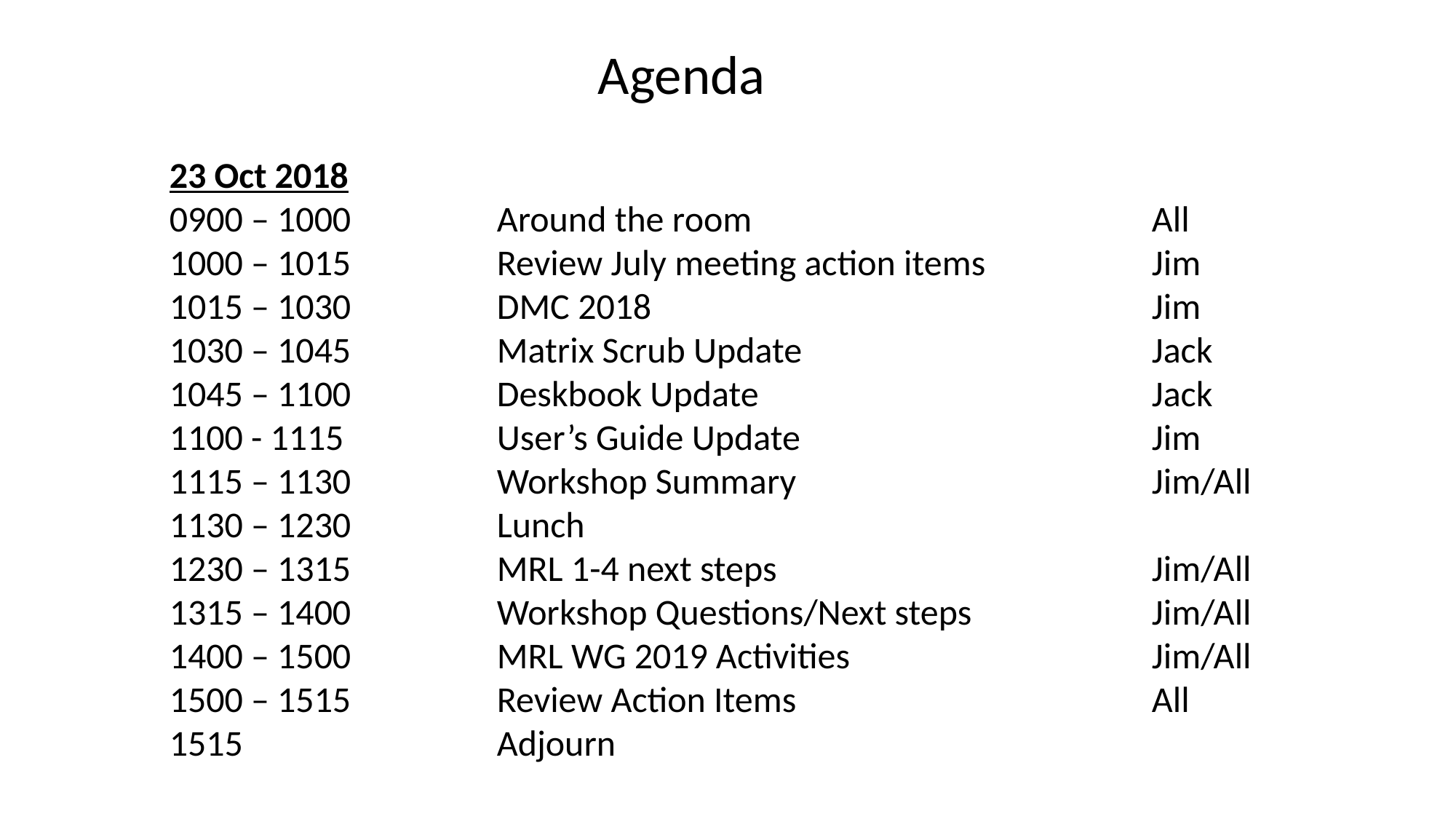

Agenda
23 Oct 2018
0900 – 1000		Around the room				All
1000 – 1015		Review July meeting action items		Jim
1015 – 1030		DMC 2018	 				Jim
1030 – 1045		Matrix Scrub Update		  		Jack
1045 – 1100		Deskbook Update				Jack
1100 - 1115		User’s Guide Update				Jim
1115 – 1130		Workshop Summary				Jim/All
1130 – 1230		Lunch
1230 – 1315		MRL 1-4 next steps				Jim/All
1315 – 1400		Workshop Questions/Next steps		Jim/All
1400 – 1500		MRL WG 2019 Activities			Jim/All
1500 – 1515		Review Action Items				All
1515			Adjourn